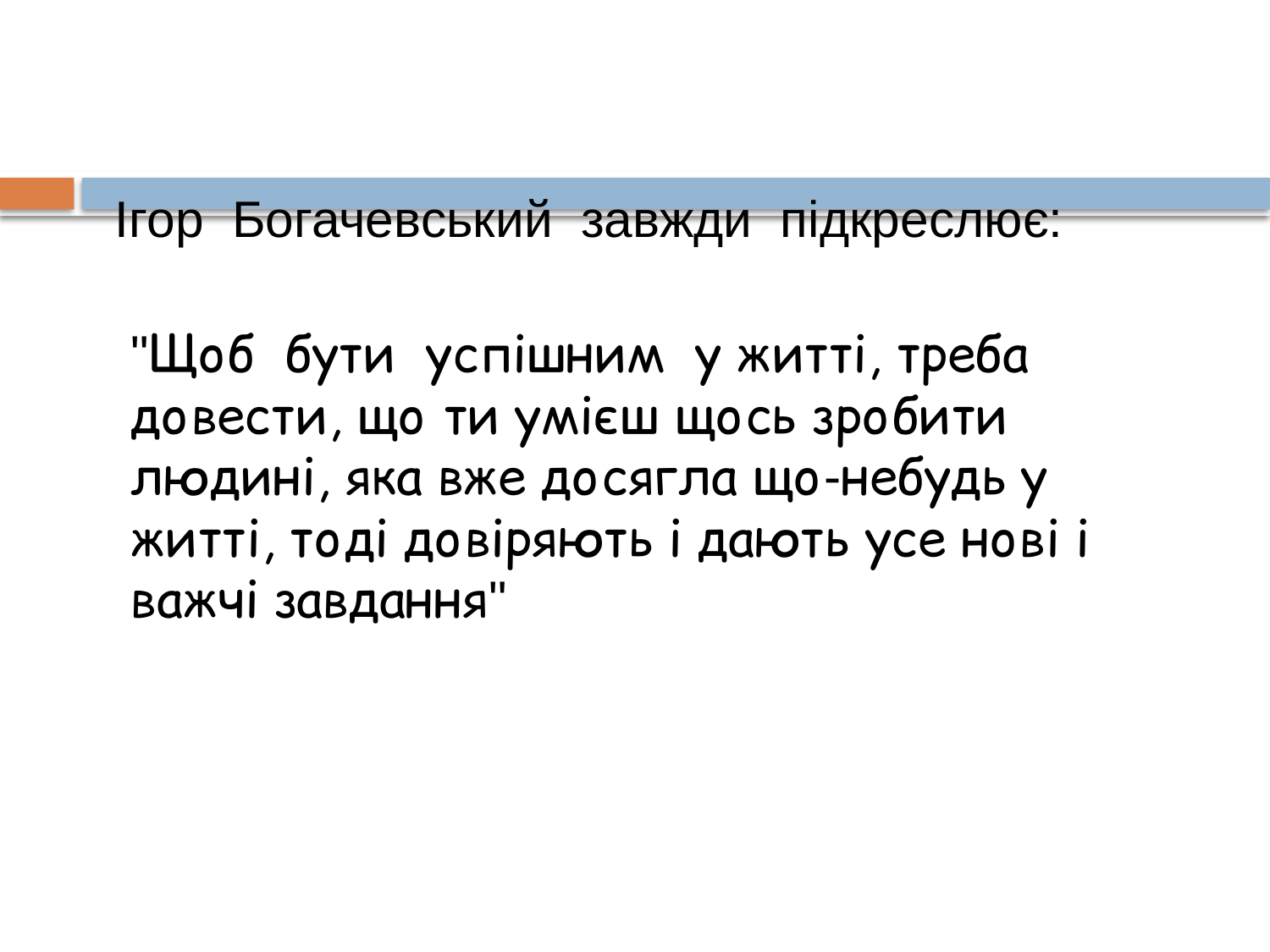

#
  Ігор  Богачевський  завжди  підкреслює:
	"Щоб  бути  успішним  у житті, треба 
довести, що ти умієш щось зробити
людині, яка вже досягла що‐небудь у 
житті, тоді довіряють і дають усе нові і       важчі завдання"